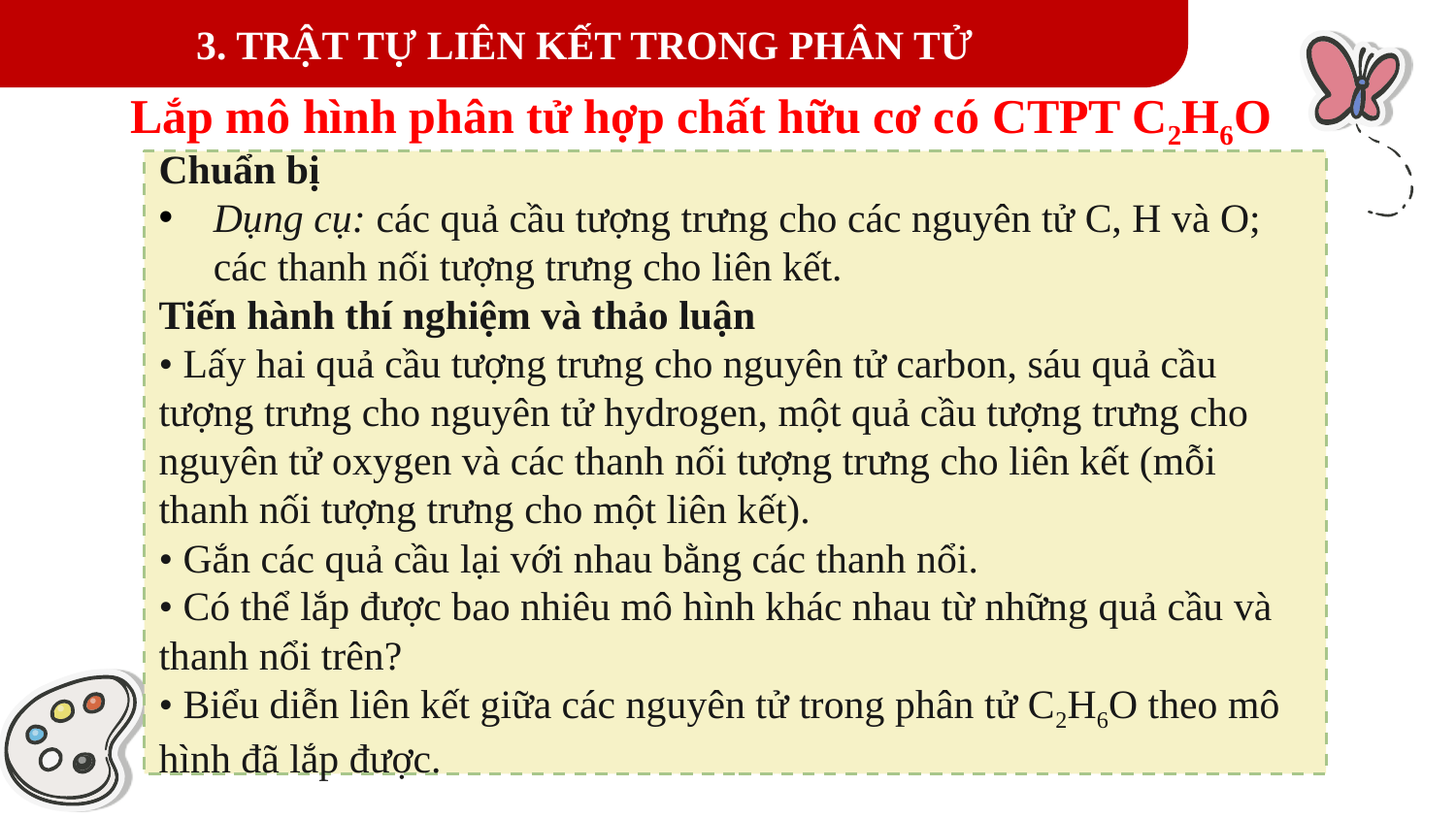

3. TRẬT TỰ LIÊN KẾT TRONG PHÂN TỬ

Lắp mô hình phân tử hợp chất hữu cơ có CTPT C2H6O
Chuẩn bị
Dụng cụ: các quả cầu tượng trưng cho các nguyên tử C, H và O; các thanh nối tượng trưng cho liên kết.
Tiến hành thí nghiệm và thảo luận
• Lấy hai quả cầu tượng trưng cho nguyên tử carbon, sáu quả cầu tượng trưng cho nguyên tử hydrogen, một quả cầu tượng trưng cho nguyên tử oxygen và các thanh nối tượng trưng cho liên kết (mỗi thanh nối tượng trưng cho một liên kết).
• Gắn các quả cầu lại với nhau bằng các thanh nổi.
• Có thể lắp được bao nhiêu mô hình khác nhau từ những quả cầu và thanh nổi trên?
• Biểu diễn liên kết giữa các nguyên tử trong phân tử C2H6O theo mô hình đã lắp được.